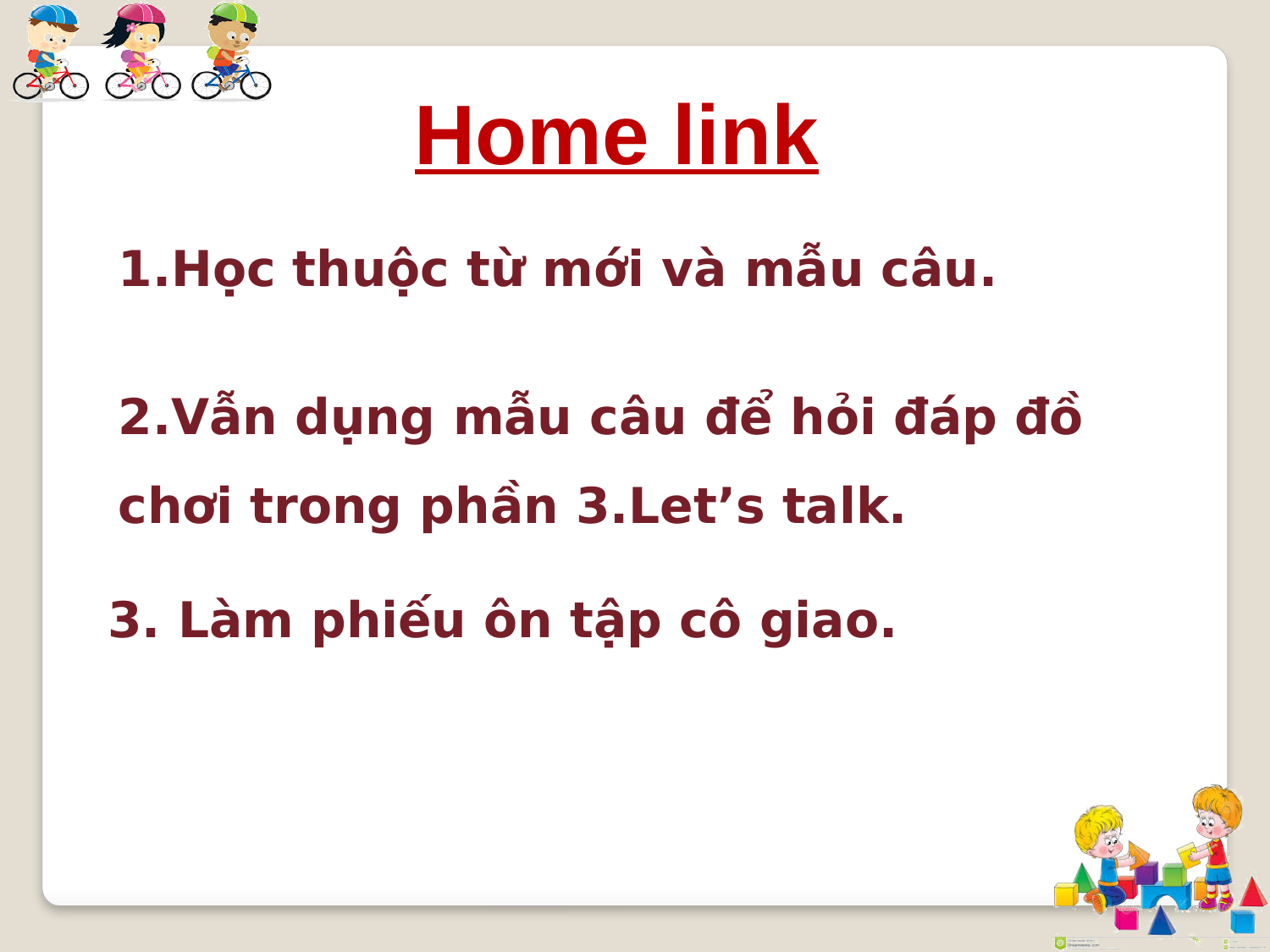

Home link
1.Học thuộc từ mới và mẫu câu.
2.Vẫn dụng mẫu câu để hỏi đáp đồ chơi trong phần 3.Let’s talk.
3. Làm phiếu ôn tập cô giao.